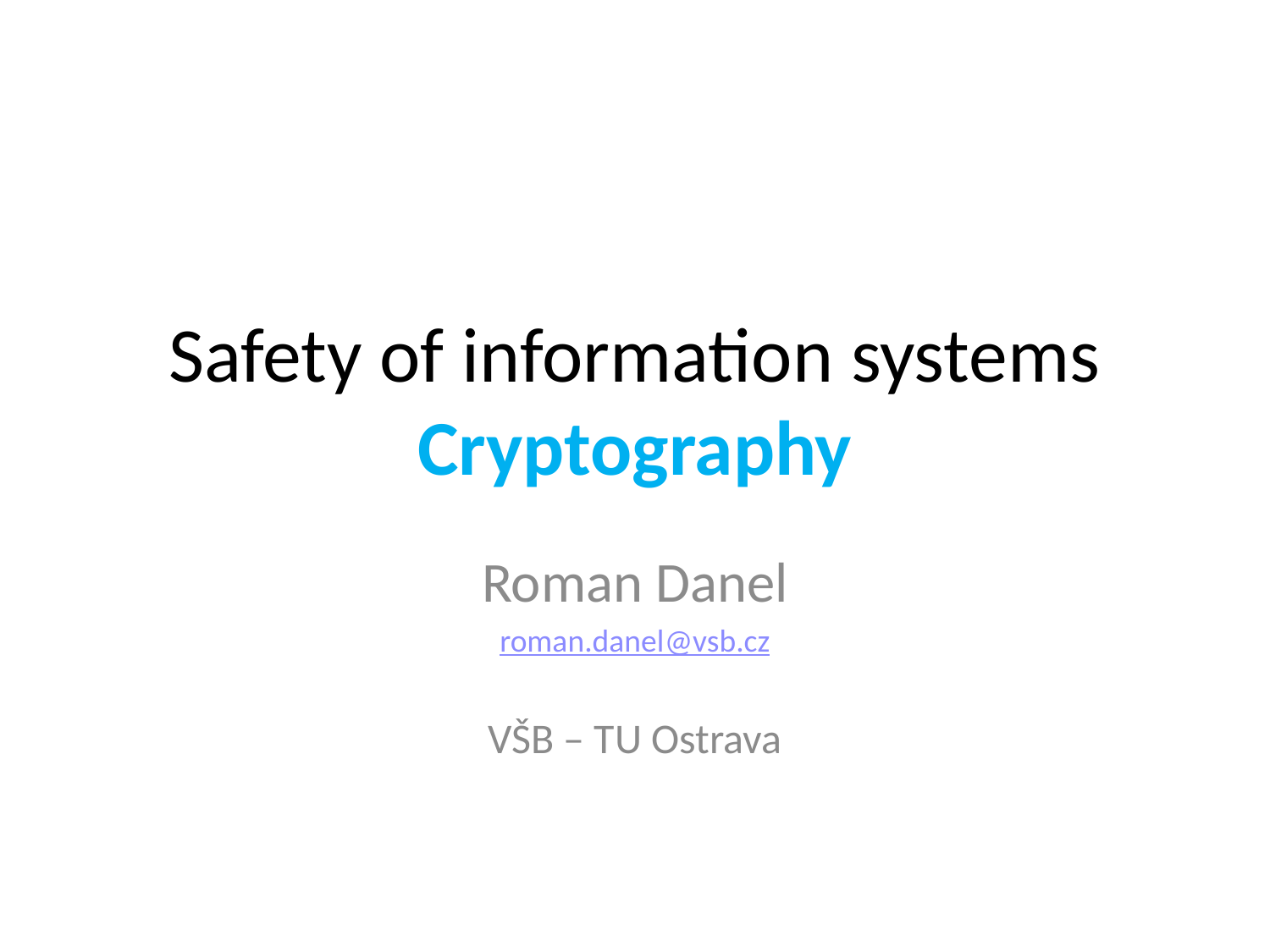

Safety of information systems
Cryptography
Roman Danel
roman.danel@vsb.cz

VŠB – TU Ostrava